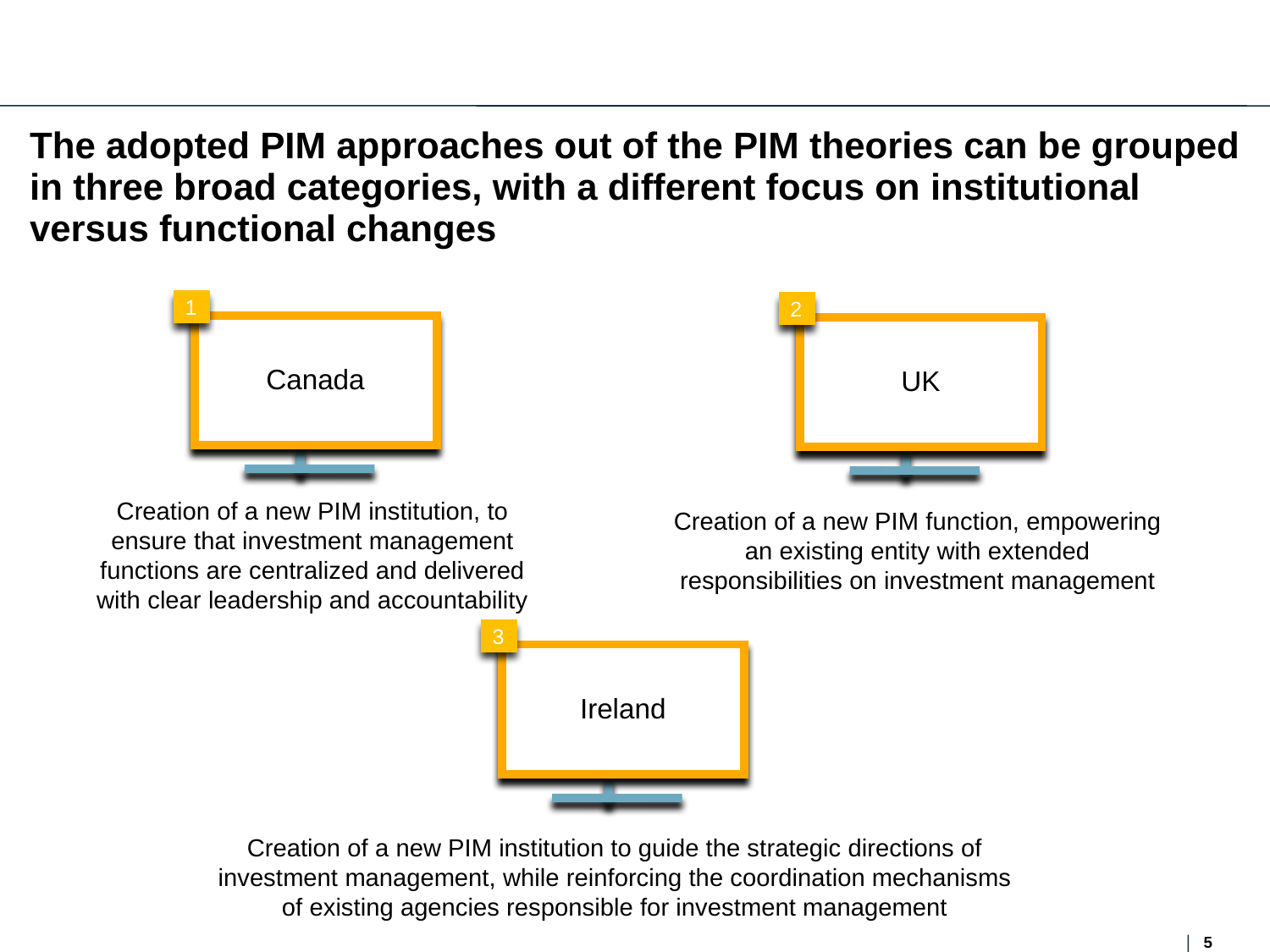

The adopted PIM approaches out of the PIM theories can be grouped in three broad categories, with a different focus on institutional versus functional changes

 1
 2
Canada
UK

Creation of a new PIM institution, to ensure that investment management functions are centralized and delivered with clear leadership and accountability
Creation of a new PIM function, empowering an existing entity with extended responsibilities on investment management
 3
Ireland

Creation of a new PIM institution to guide the strategic directions of investment management, while reinforcing the coordination mechanisms of existing agencies responsible for investment management
5